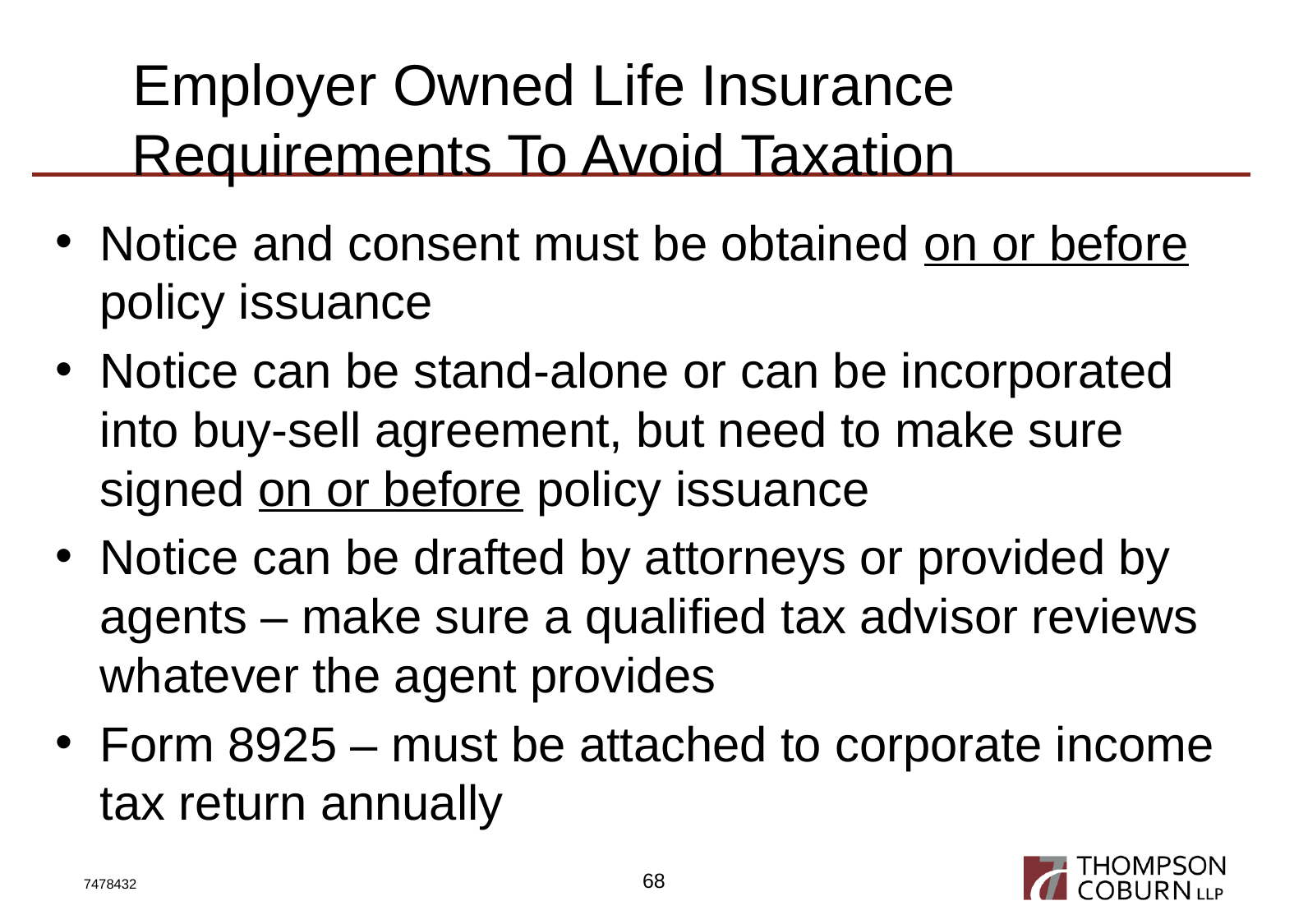

# Employer Owned Life Insurance Requirements To Avoid Taxation
Notice and consent must be obtained on or before policy issuance
Notice can be stand-alone or can be incorporated into buy-sell agreement, but need to make sure signed on or before policy issuance
Notice can be drafted by attorneys or provided by agents – make sure a qualified tax advisor reviews whatever the agent provides
Form 8925 – must be attached to corporate income tax return annually